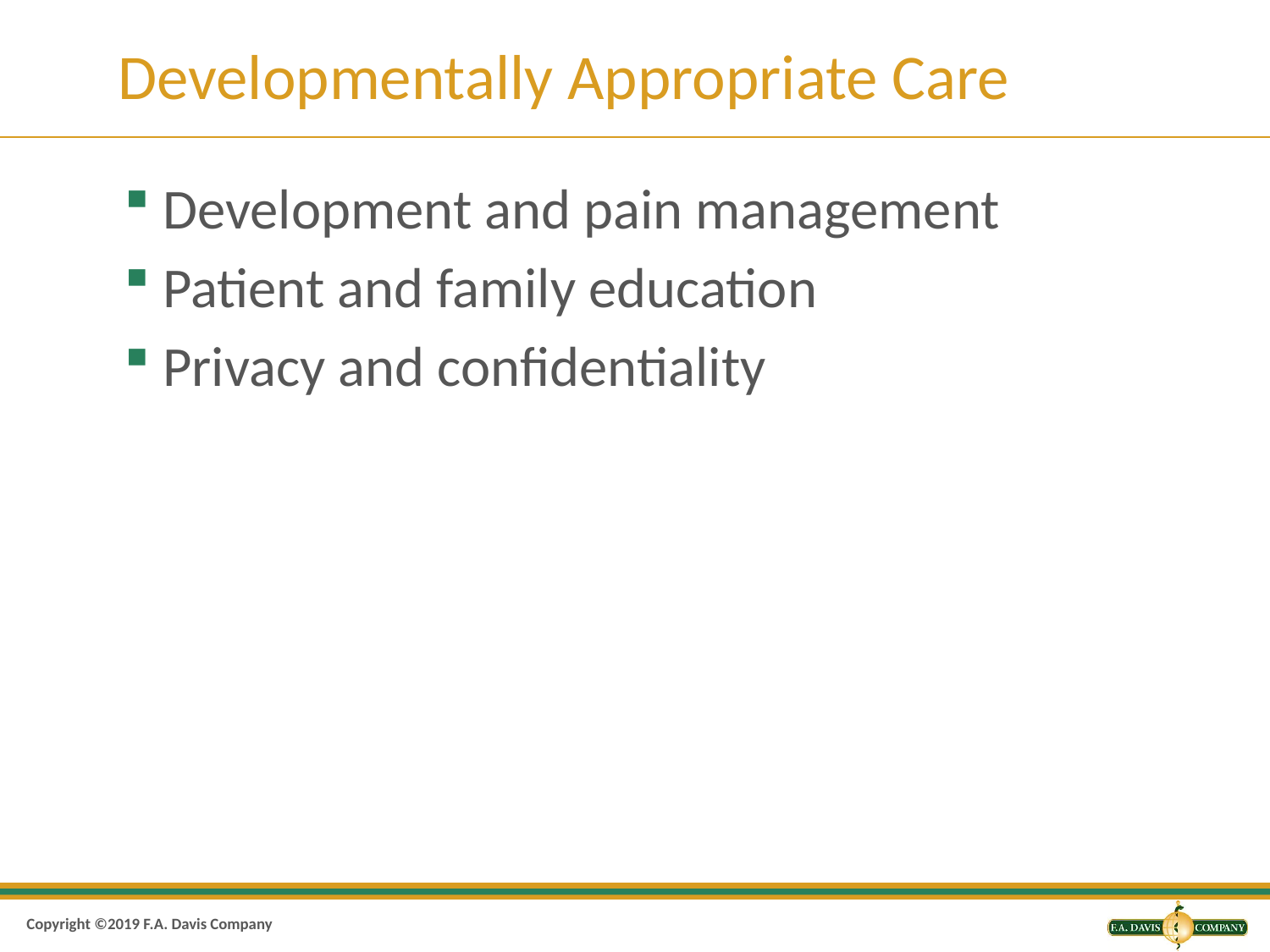

# Developmentally Appropriate Care
Development and pain management
Patient and family education
Privacy and confidentiality